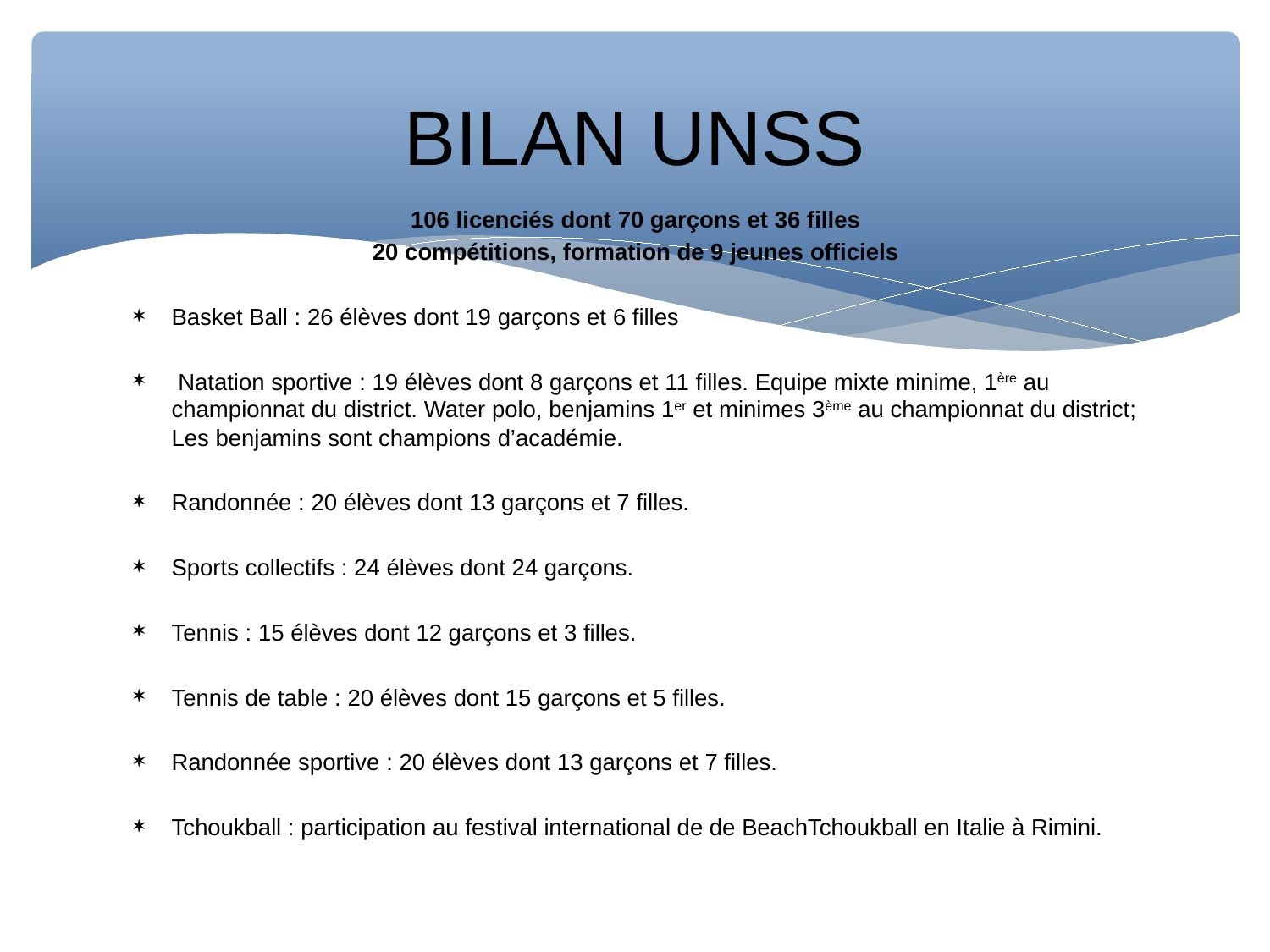

BILAN UNSS
106 licenciés dont 70 garçons et 36 filles
20 compétitions, formation de 9 jeunes officiels

Basket Ball : 26 élèves dont 19 garçons et 6 filles

 Natation sportive : 19 élèves dont 8 garçons et 11 filles. Equipe mixte minime, 1ère au championnat du district. Water polo, benjamins 1er et minimes 3ème au championnat du district; Les benjamins sont champions d’académie.

Randonnée : 20 élèves dont 13 garçons et 7 filles.

Sports collectifs : 24 élèves dont 24 garçons.

Tennis : 15 élèves dont 12 garçons et 3 filles.

Tennis de table : 20 élèves dont 15 garçons et 5 filles.

Randonnée sportive : 20 élèves dont 13 garçons et 7 filles.

Tchoukball : participation au festival international de de BeachTchoukball en Italie à Rimini.